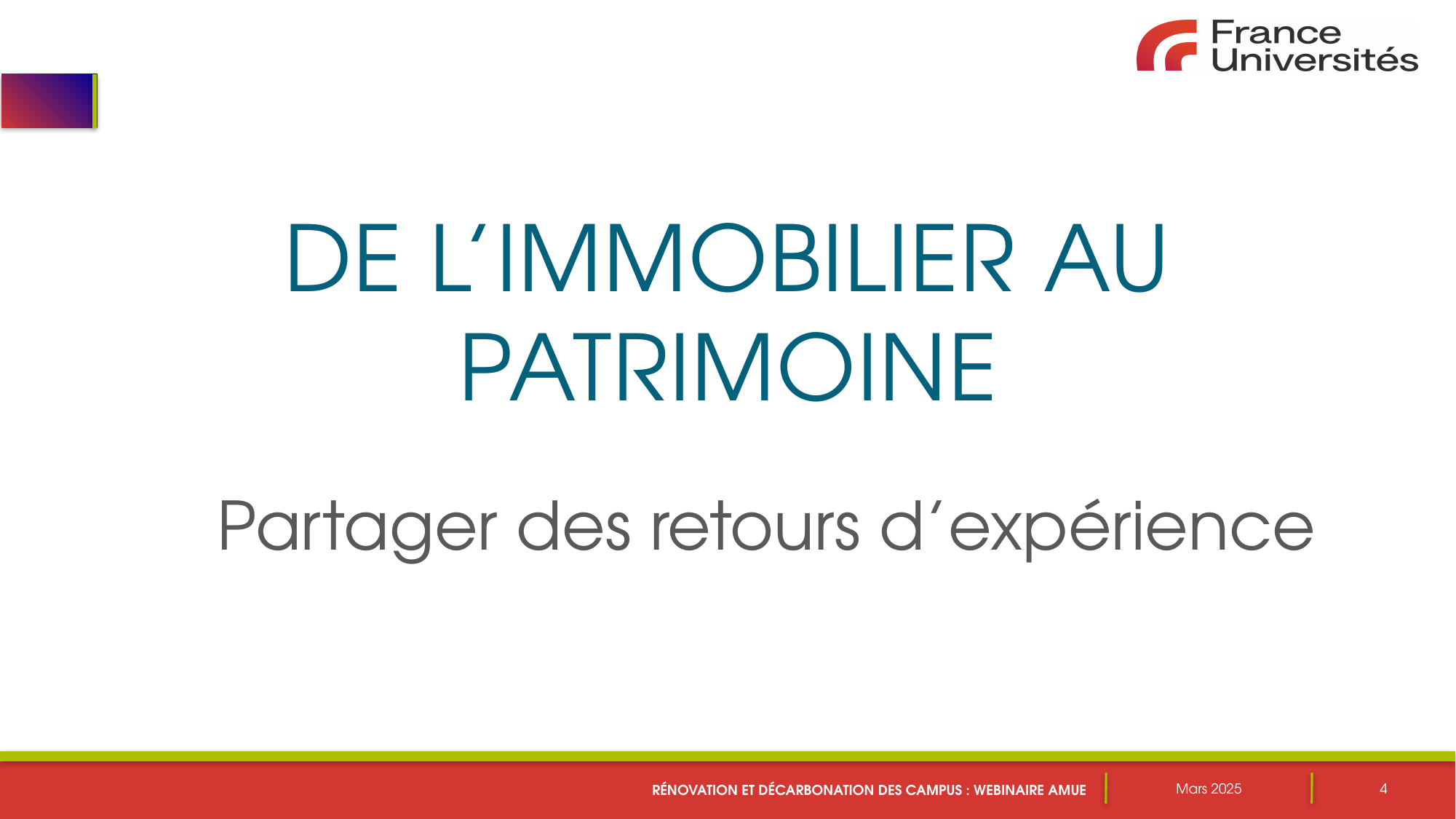

# De l’immobilier au patrimoine

Partager des retours d’expérience